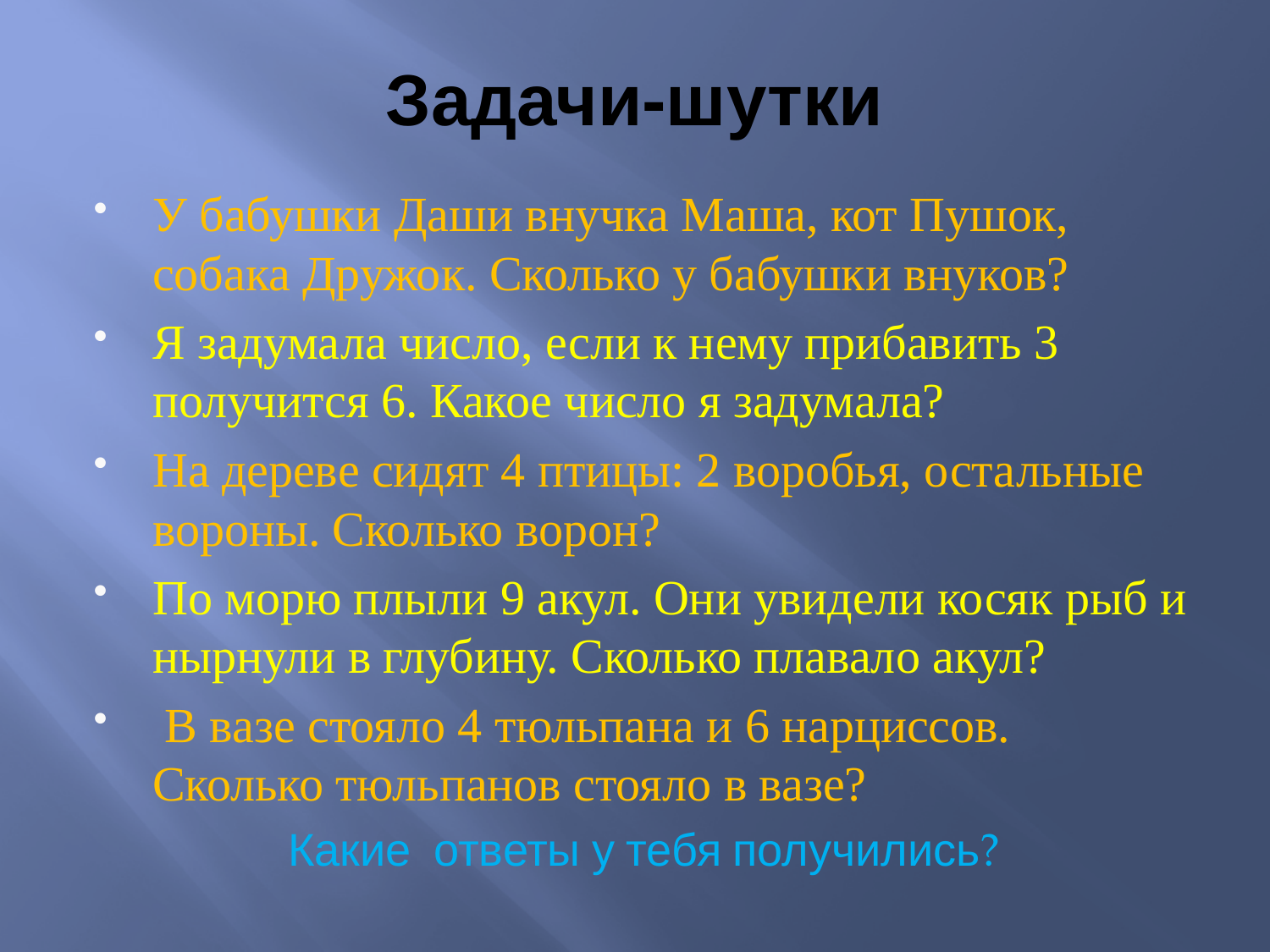

# Задачи-шутки
У бабушки Даши внучка Маша, кот Пушок, собака Дружок. Сколько у бабушки внуков?
Я задумала число, если к нему прибавить 3 получится 6. Какое число я задумала?
На дереве сидят 4 птицы: 2 воробья, остальные вороны. Сколько ворон?
По морю плыли 9 акул. Они увидели косяк рыб и нырнули в глубину. Сколько плавало акул?
 В вазе стояло 4 тюльпана и 6 нарциссов. Сколько тюльпанов стояло в вазе?
Какие  ответы у тебя получились?